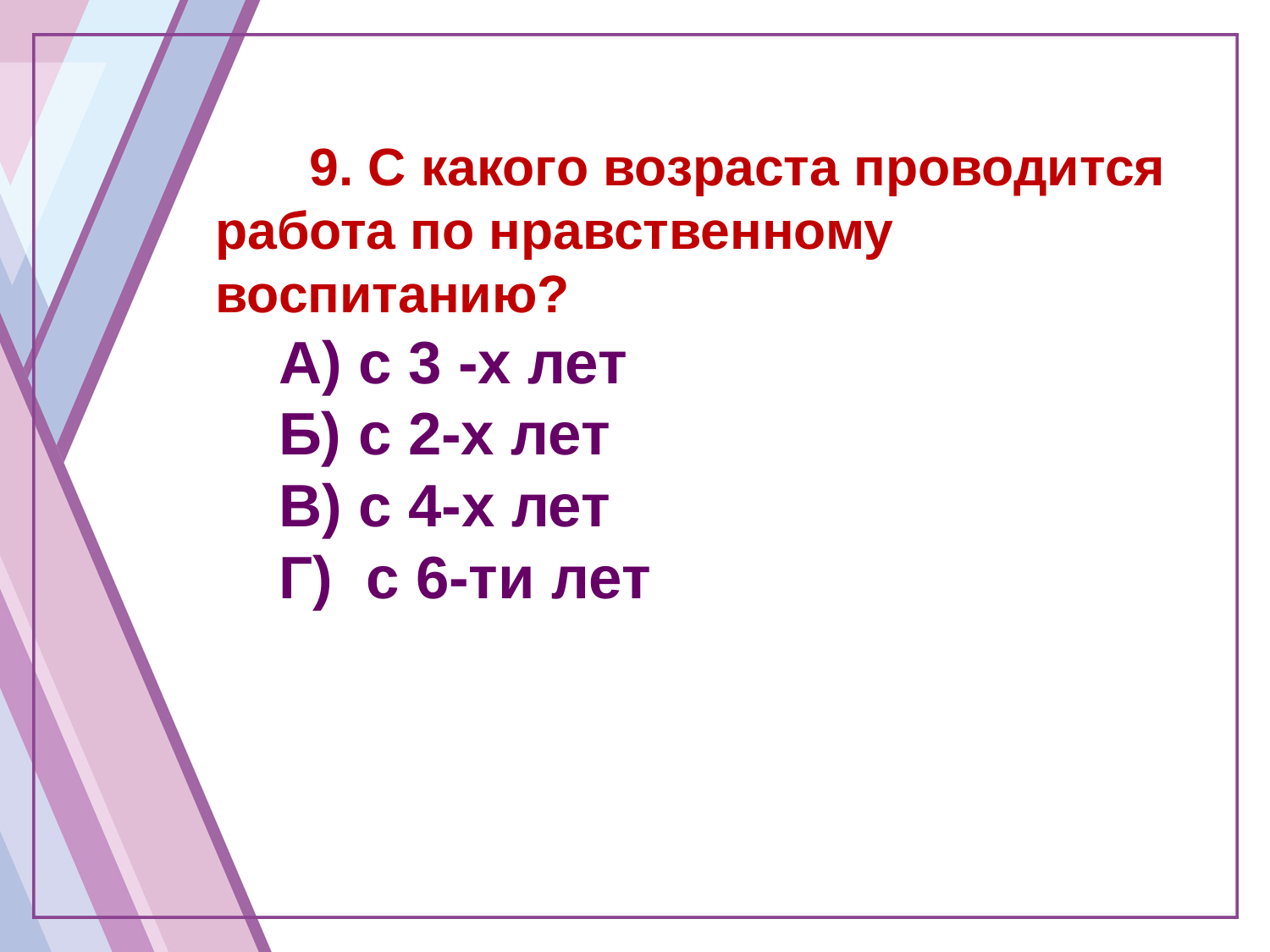

9. С какого возраста проводится работа по нравственному воспитанию?
А) с 3 -х лет
Б) с 2-х лет
В) с 4-х лет
Г)  с 6-ти лет